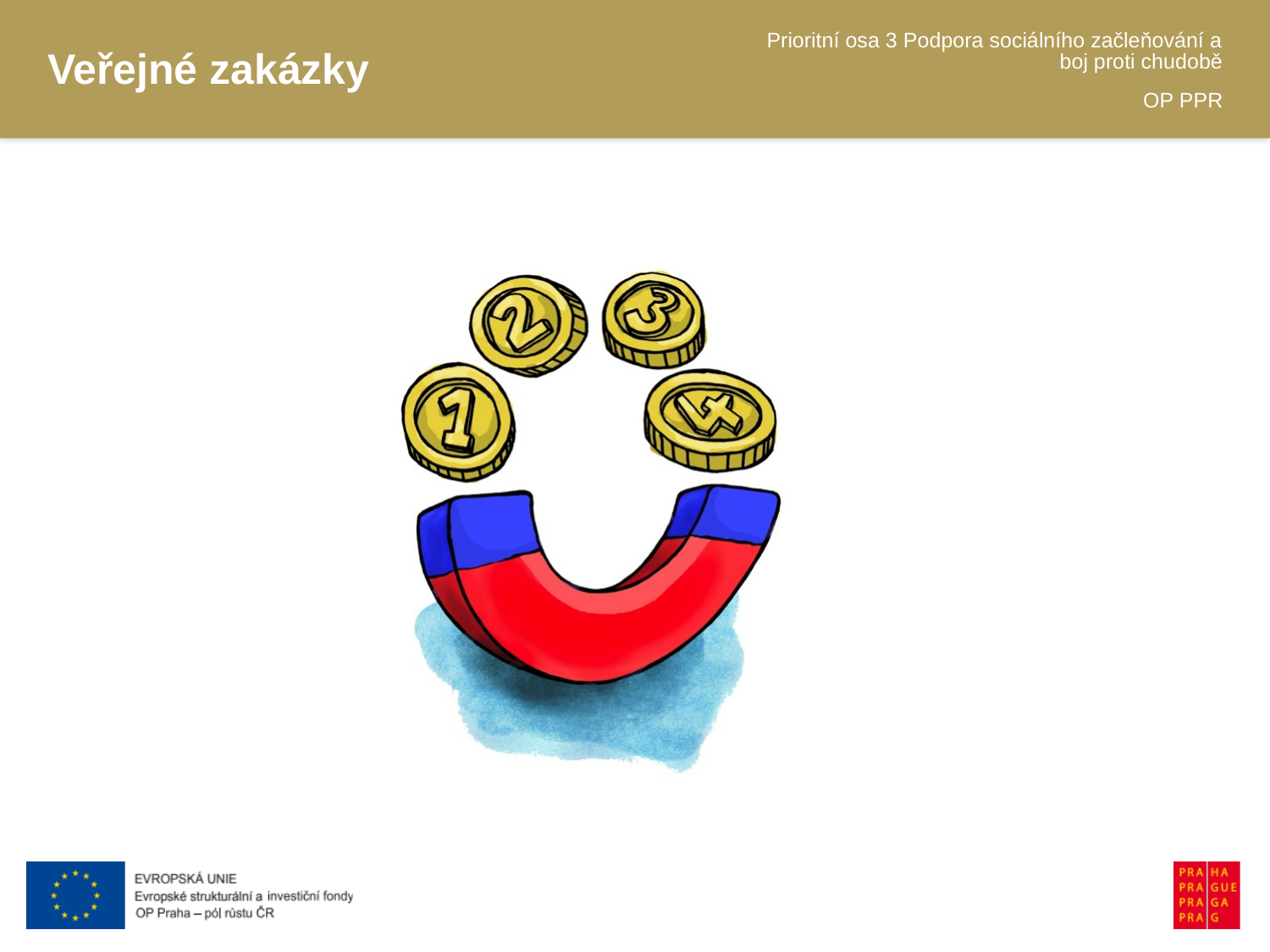

Veřejné zakázky
Prioritní osa 3 Podpora sociálního začleňování a boj proti chudobě
OP PPR